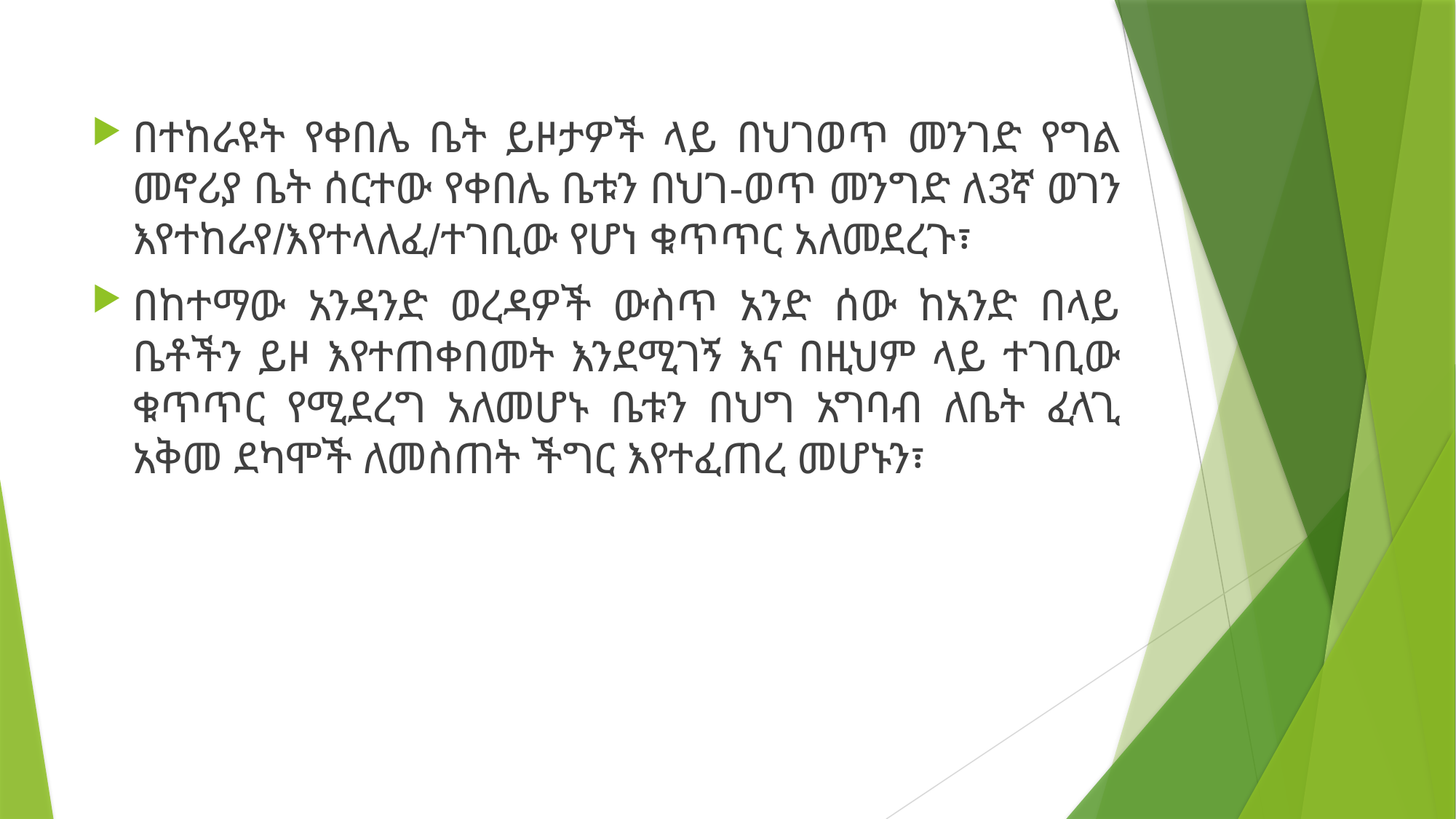

በተከራዩት የቀበሌ ቤት ይዞታዎች ላይ በህገወጥ መንገድ የግል መኖሪያ ቤት ሰርተው የቀበሌ ቤቱን በህገ-ወጥ መንግድ ለ3ኛ ወገን እየተከራየ/እየተላለፈ/ተገቢው የሆነ ቁጥጥር አለመደረጉ፣
በከተማው አንዳንድ ወረዳዎች ውስጥ አንድ ሰው ከአንድ በላይ ቤቶችን ይዞ እየተጠቀበመት እንደሚገኝ እና በዚህም ላይ ተገቢው ቁጥጥር የሚደረግ አለመሆኑ ቤቱን በህግ አግባብ ለቤት ፈላጊ አቅመ ደካሞች ለመስጠት ችግር እየተፈጠረ መሆኑን፣